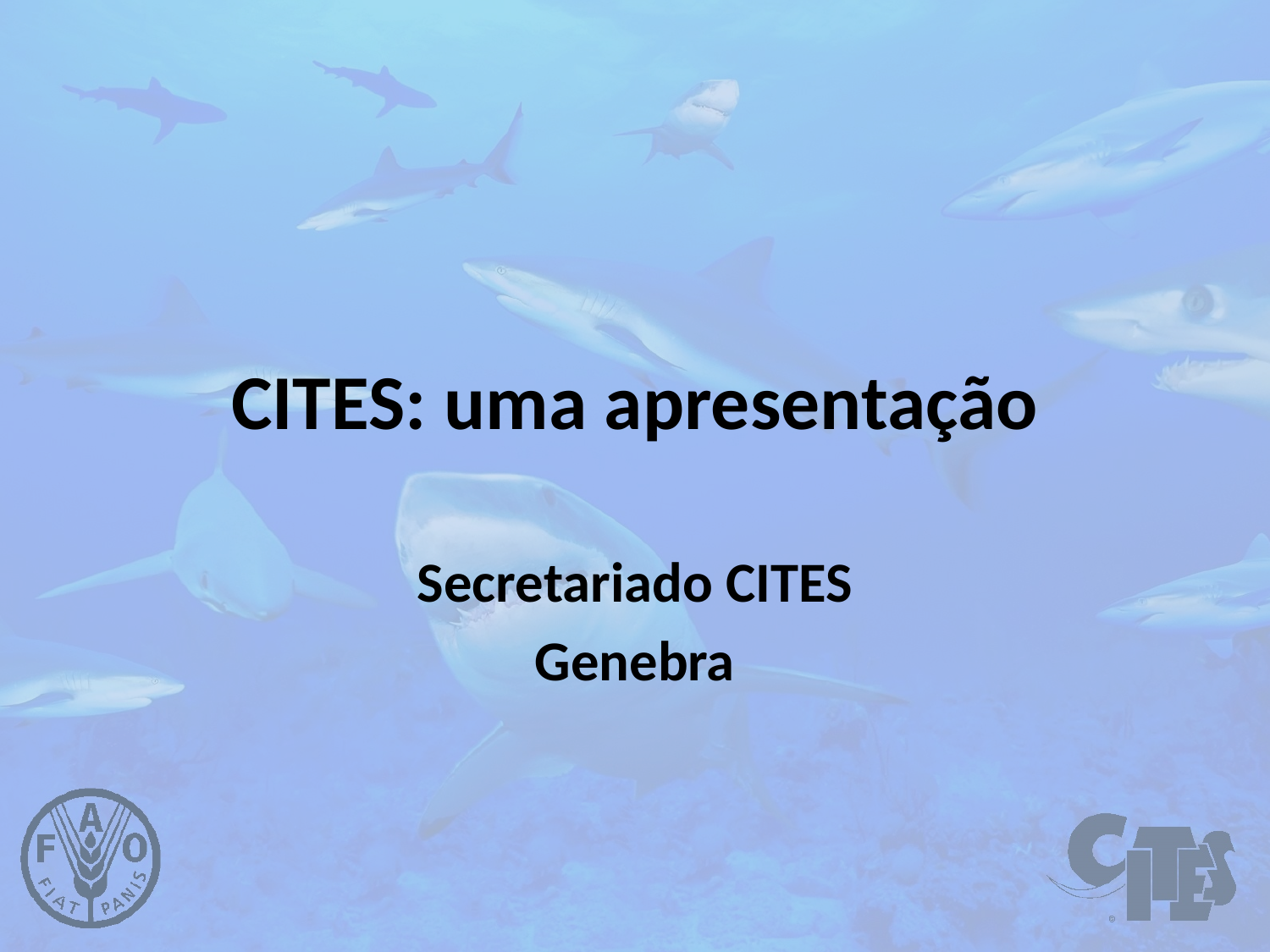

# CITES: uma apresentação
Secretariado CITES
Genebra